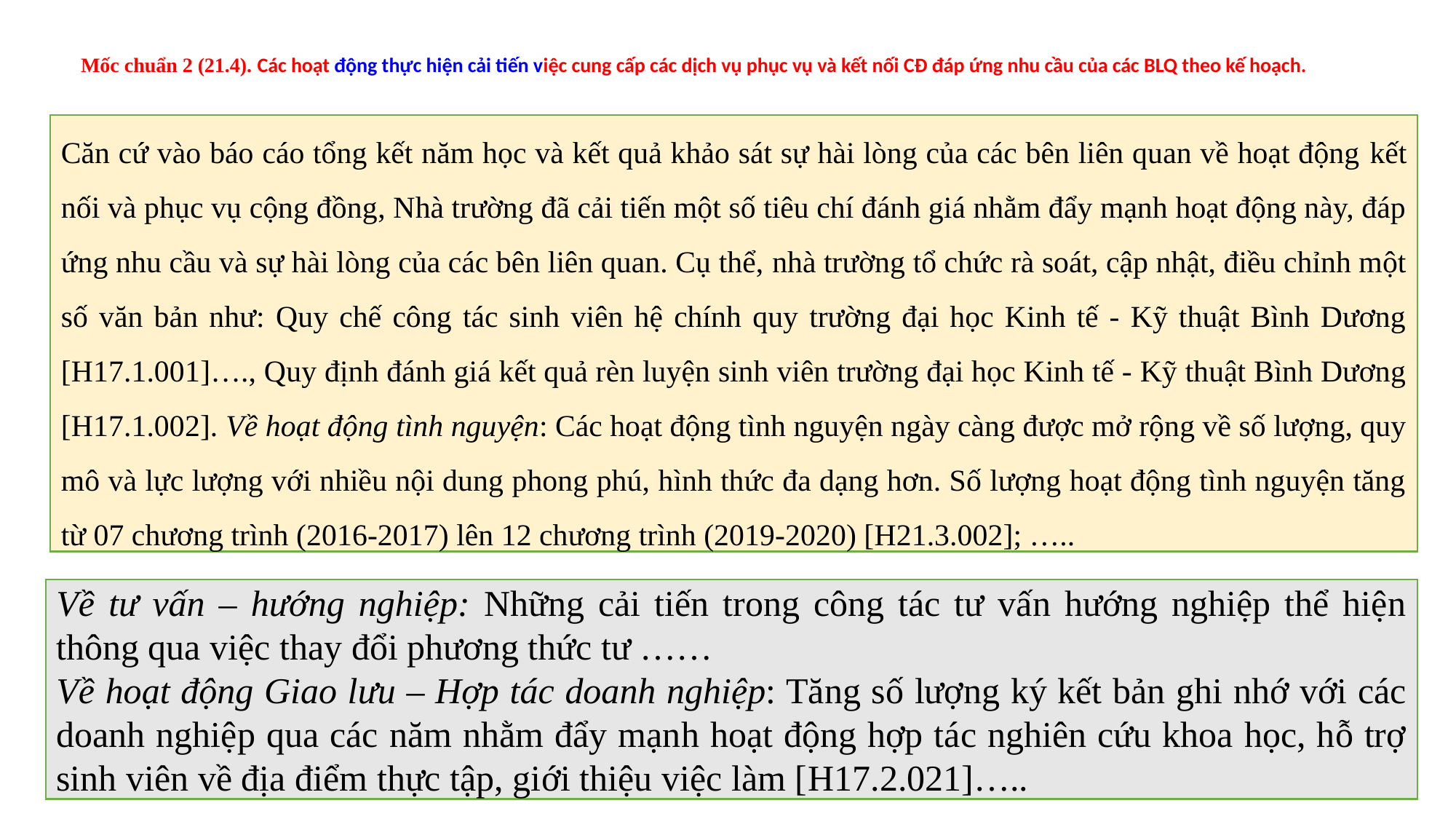

# Mốc chuẩn 2 (21.4). Các hoạt động thực hiện cải tiến việc cung cấp các dịch vụ phục vụ và kết nối CĐ đáp ứng nhu cầu của các BLQ theo kế hoạch.
Căn cứ vào báo cáo tổng kết năm học và kết quả khảo sát sự hài lòng của các bên liên quan về hoạt động kết nối và phục vụ cộng đồng, Nhà trường đã cải tiến một số tiêu chí đánh giá nhằm đẩy mạnh hoạt động này, đáp ứng nhu cầu và sự hài lòng của các bên liên quan. Cụ thể, nhà trường tổ chức rà soát, cập nhật, điều chỉnh một số văn bản như: Quy chế công tác sinh viên hệ chính quy trường đại học Kinh tế - Kỹ thuật Bình Dương [H17.1.001]…., Quy định đánh giá kết quả rèn luyện sinh viên trường đại học Kinh tế - Kỹ thuật Bình Dương [H17.1.002]. Về hoạt động tình nguyện: Các hoạt động tình nguyện ngày càng được mở rộng về số lượng, quy mô và lực lượng với nhiều nội dung phong phú, hình thức đa dạng hơn. Số lượng hoạt động tình nguyện tăng từ 07 chương trình (2016-2017) lên 12 chương trình (2019-2020) [H21.3.002]; …..
Về tư vấn – hướng nghiệp: Những cải tiến trong công tác tư vấn hướng nghiệp thể hiện thông qua việc thay đổi phương thức tư ……
Về hoạt động Giao lưu – Hợp tác doanh nghiệp: Tăng số lượng ký kết bản ghi nhớ với các doanh nghiệp qua các năm nhằm đẩy mạnh hoạt động hợp tác nghiên cứu khoa học, hỗ trợ sinh viên về địa điểm thực tập, giới thiệu việc làm [H17.2.021]…..